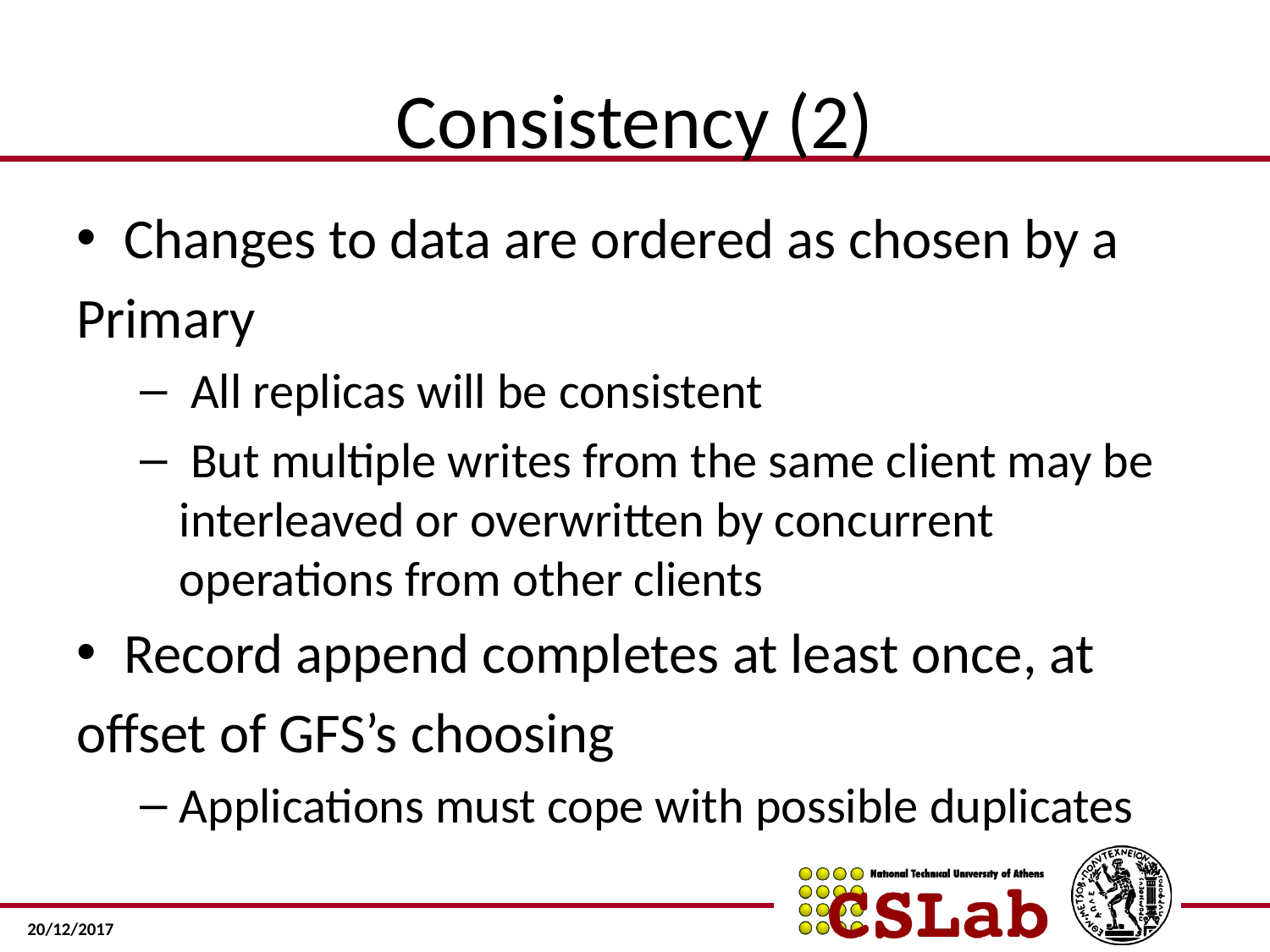

# Consistency (2)
Changes to data are ordered as chosen by a
Primary
 All replicas will be consistent
 But multiple writes from the same client may be interleaved or overwritten by concurrent operations from other clients
Record append completes at least once, at
offset of GFS’s choosing
Applications must cope with possible duplicates